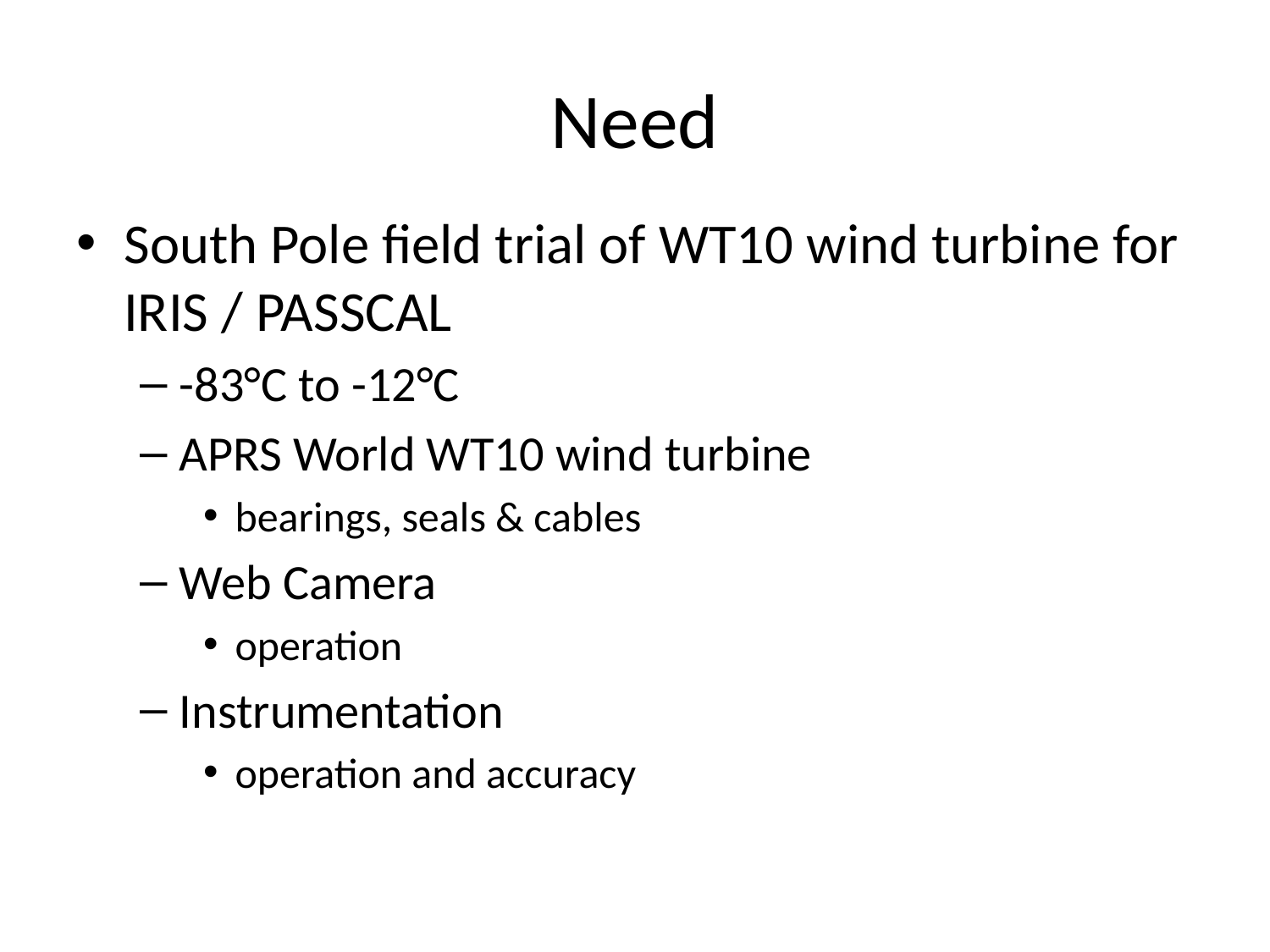

# Need
South Pole field trial of WT10 wind turbine for IRIS / PASSCAL
-83°C to -12°C
APRS World WT10 wind turbine
bearings, seals & cables
Web Camera
operation
Instrumentation
operation and accuracy